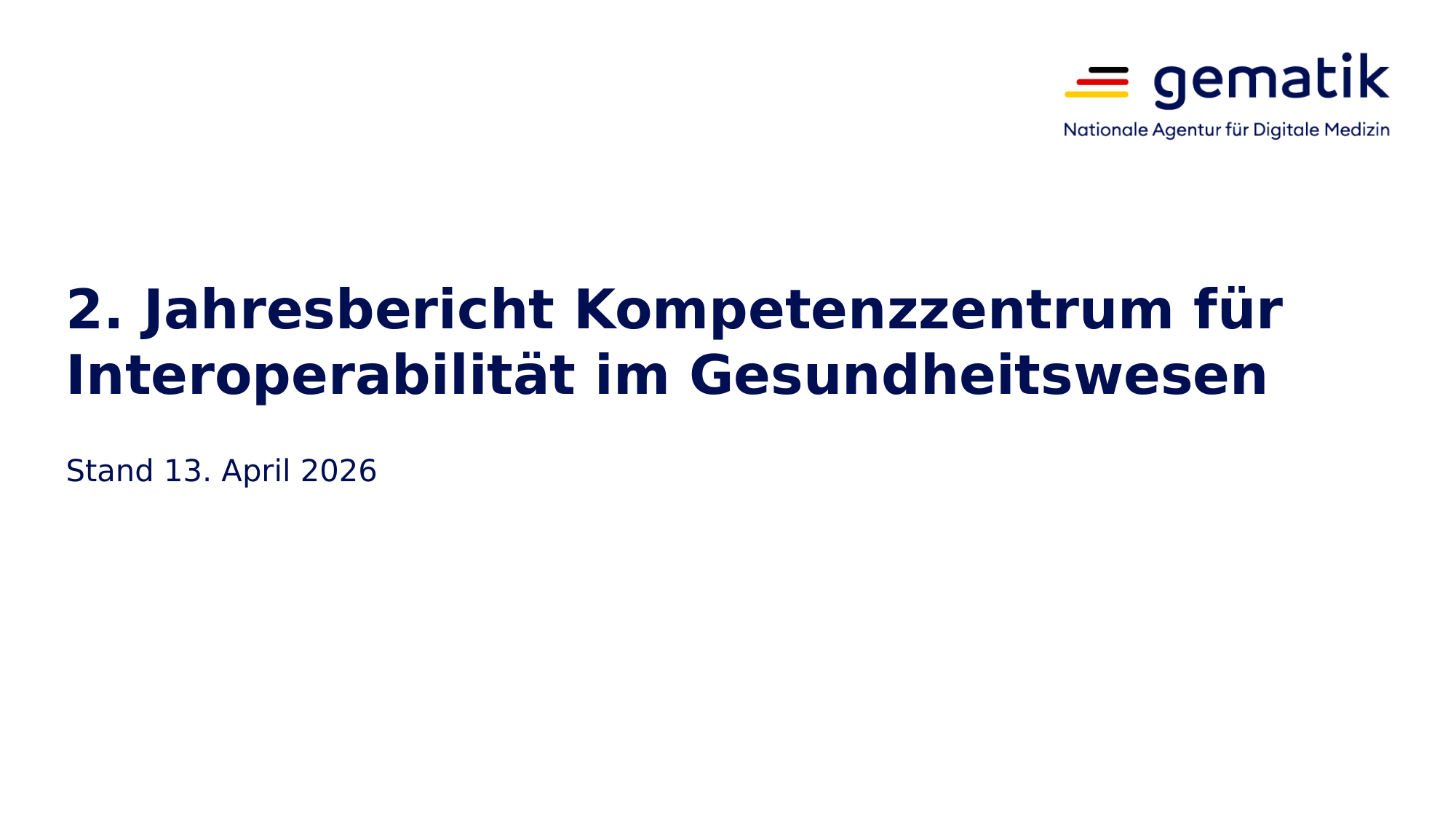

# 2. Jahresbericht Kompetenzzentrum für Interoperabilität im Gesundheitswesen
Stand 13. April 2026